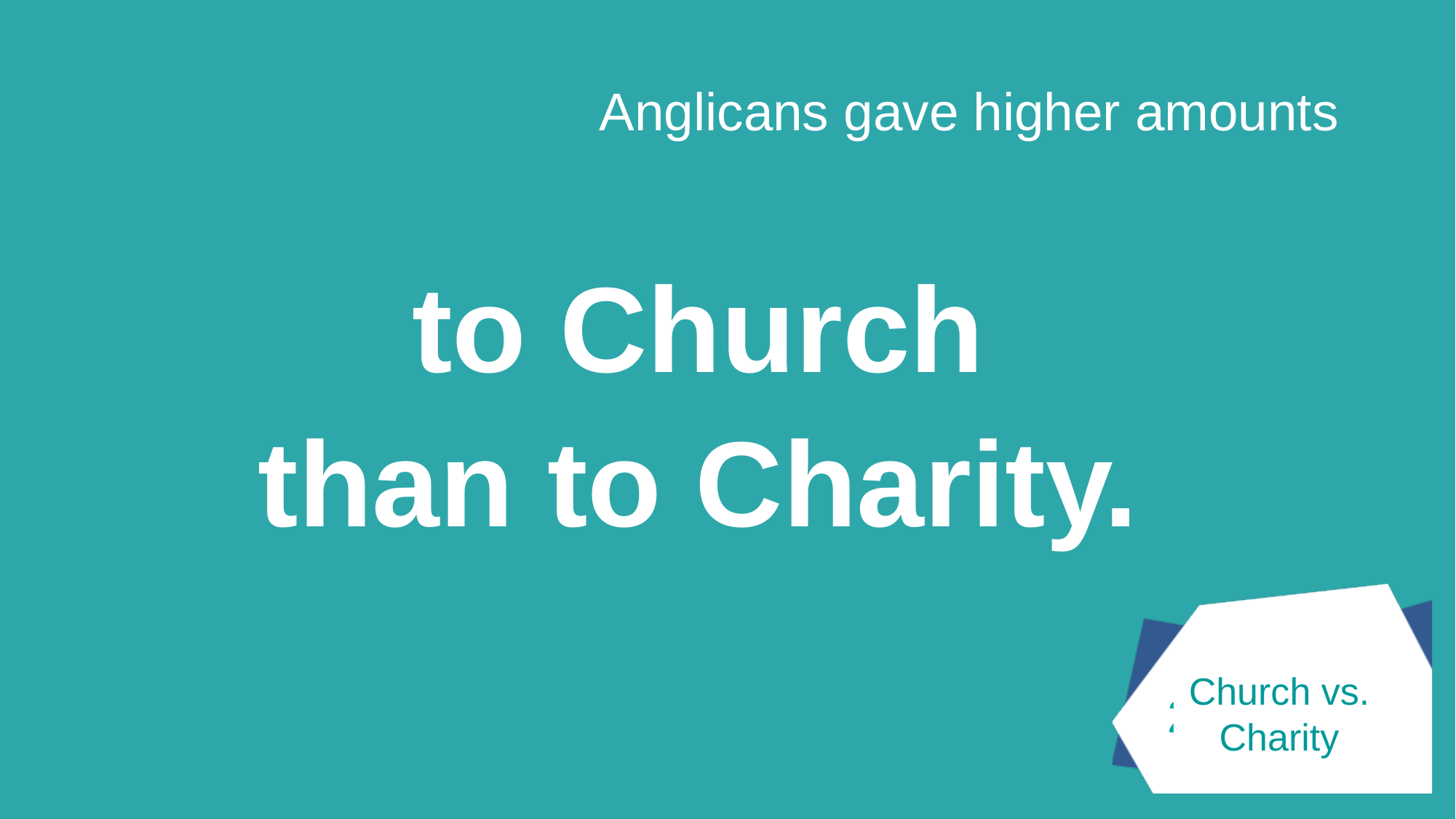

Anglicans gave higher amounts

to Church
than to Charity.
Church vs. Charity
3